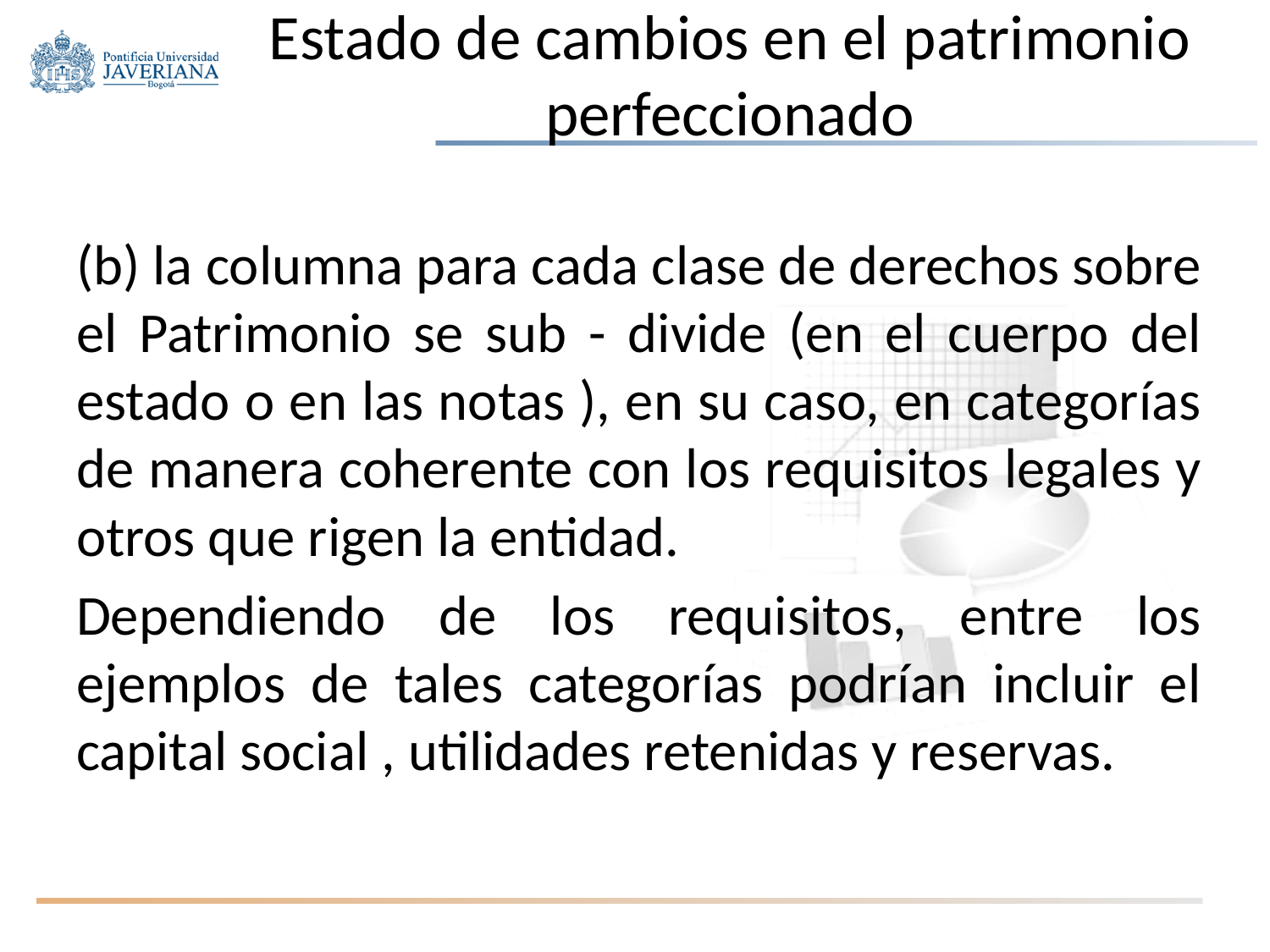

# Estado de cambios en el patrimonio perfeccionado
(b) la columna para cada clase de derechos sobre el Patrimonio se sub - divide (en el cuerpo del estado o en las notas ), en su caso, en categorías de manera coherente con los requisitos legales y otros que rigen la entidad.
Dependiendo de los requisitos, entre los ejemplos de tales categorías podrían incluir el capital social , utilidades retenidas y reservas.